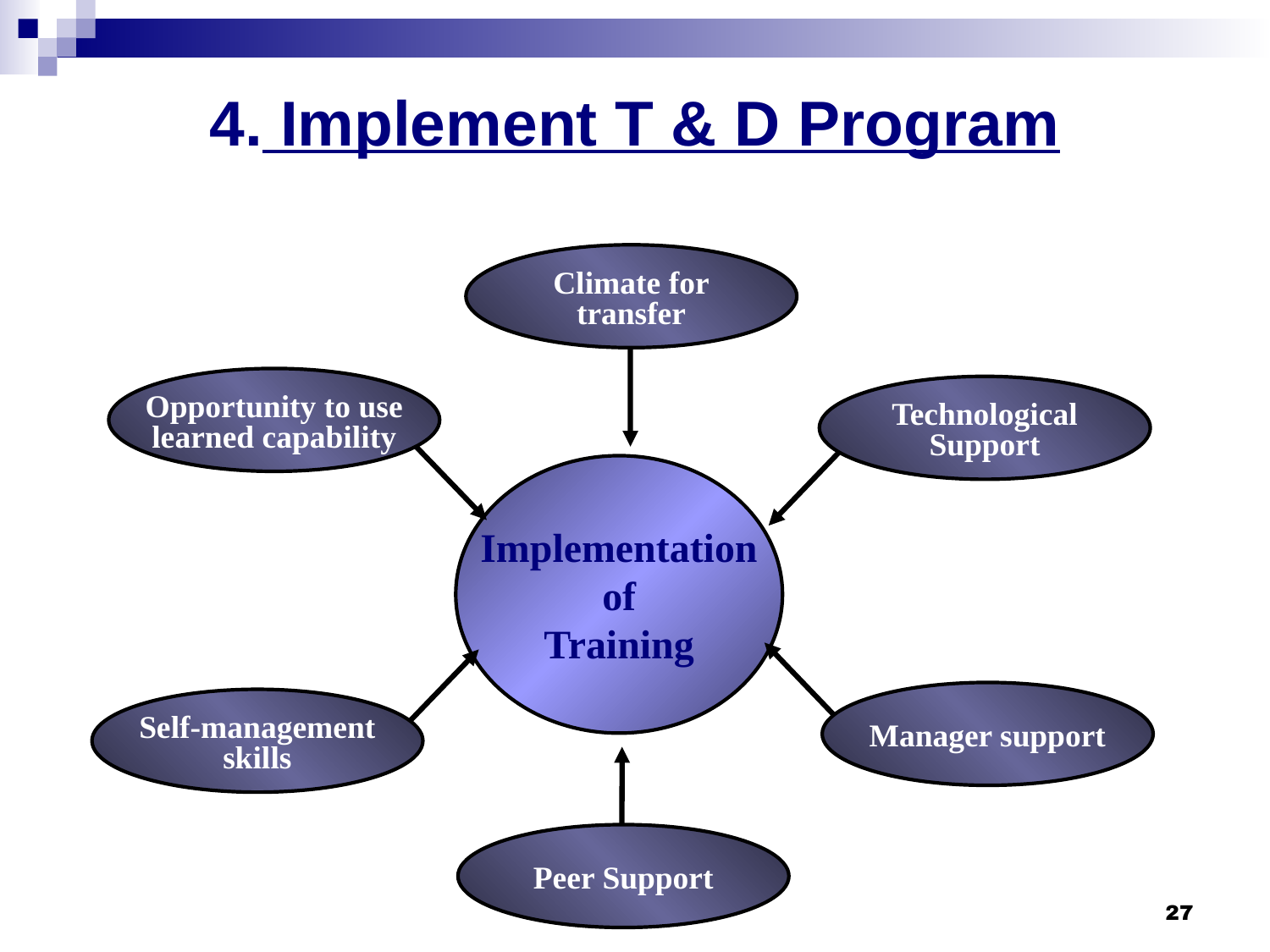

# 4. Implement T & D Program
Climate for
transfer

Opportunity to use
learned capability
Technological
Support

Implementation
of
Training

Manager support
Self-management
skills

Peer Support
27